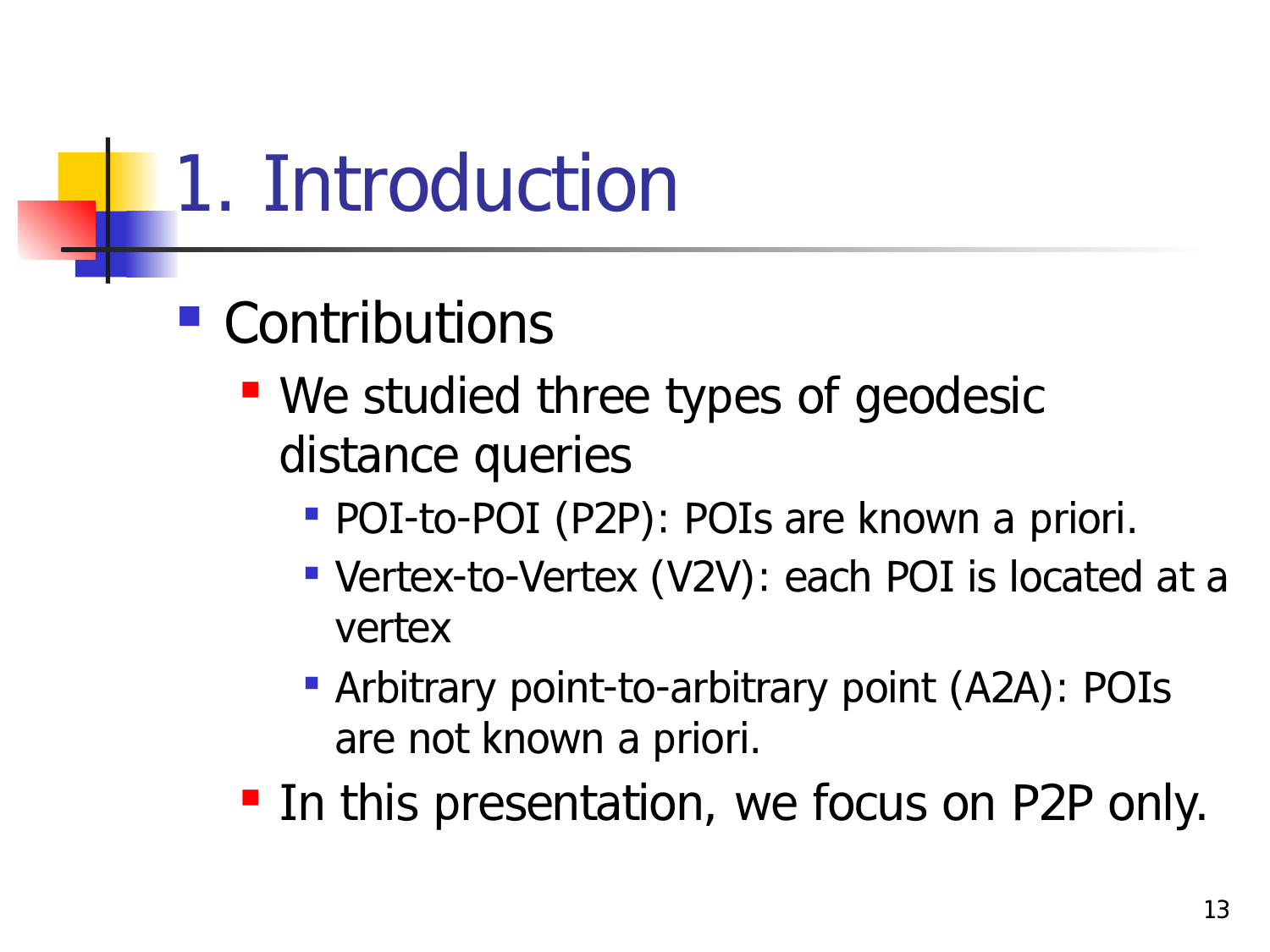

# 1. Introduction
Contributions
We studied three types of geodesic distance queries
POI-to-POI (P2P): POIs are known a priori.
Vertex-to-Vertex (V2V): each POI is located at a vertex
Arbitrary point-to-arbitrary point (A2A): POIs are not known a priori.
In this presentation, we focus on P2P only.

13